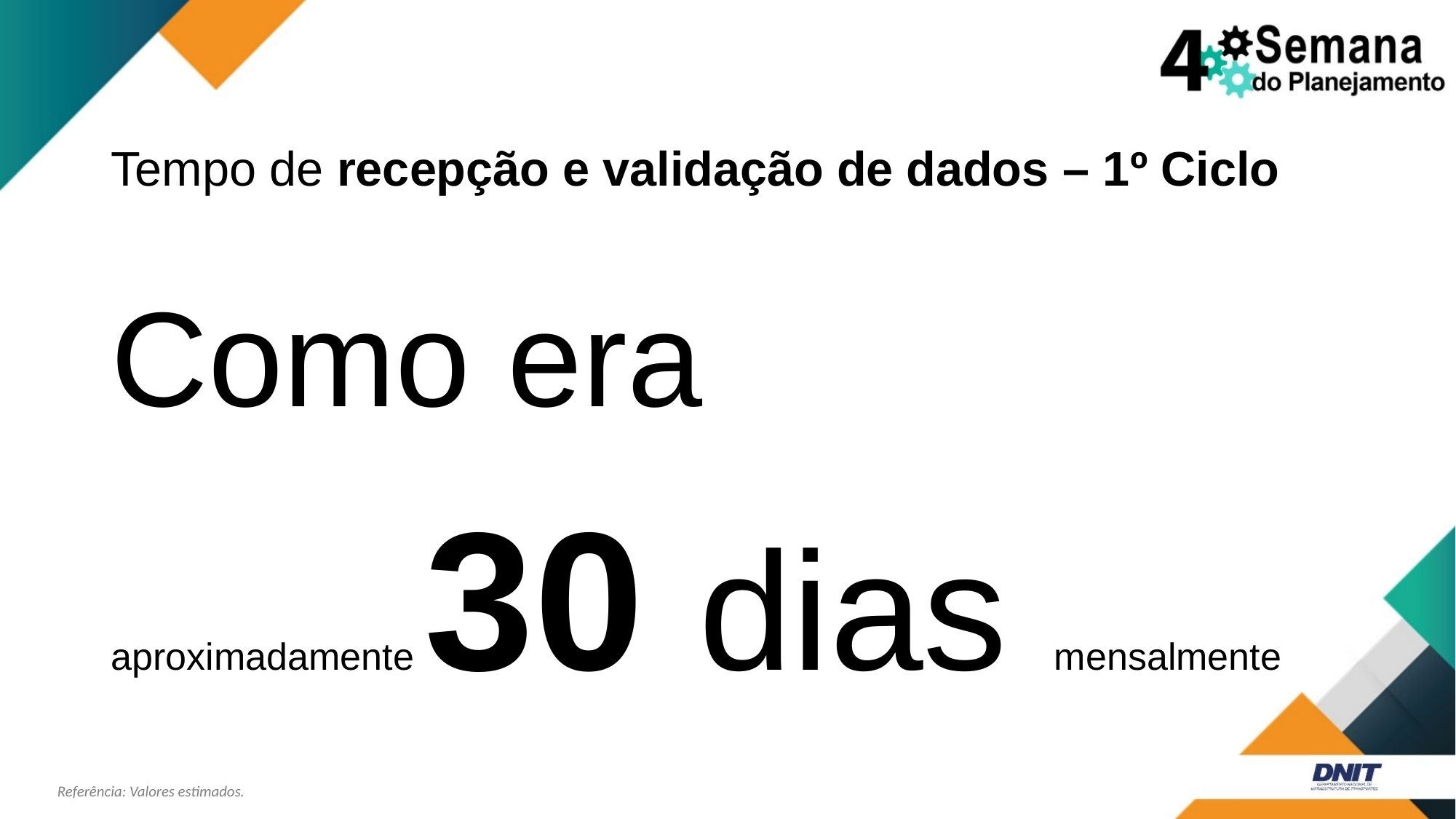

# Tempo de recepção e validação de dados – 1º Ciclo
Como era
aproximadamente 30 dias mensalmente
Referência: Valores estimados.